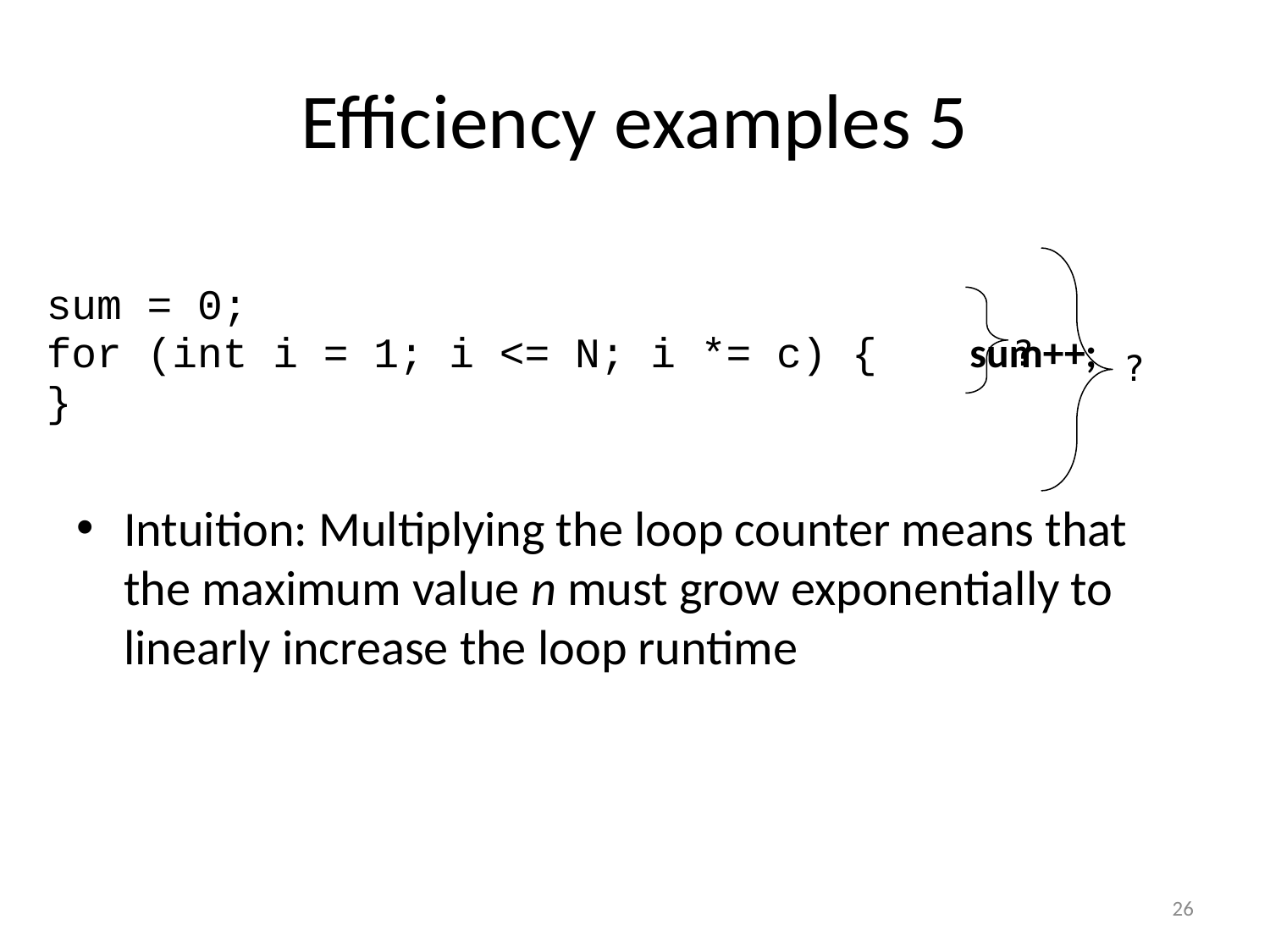

# Efficiency examples 5

sum = 0;
for (int i = 1; i <= N; i *= c) {			sum++;
}

?

?
Intuition: Multiplying the loop counter means that the maximum value n must grow exponentially to linearly increase the loop runtime

26